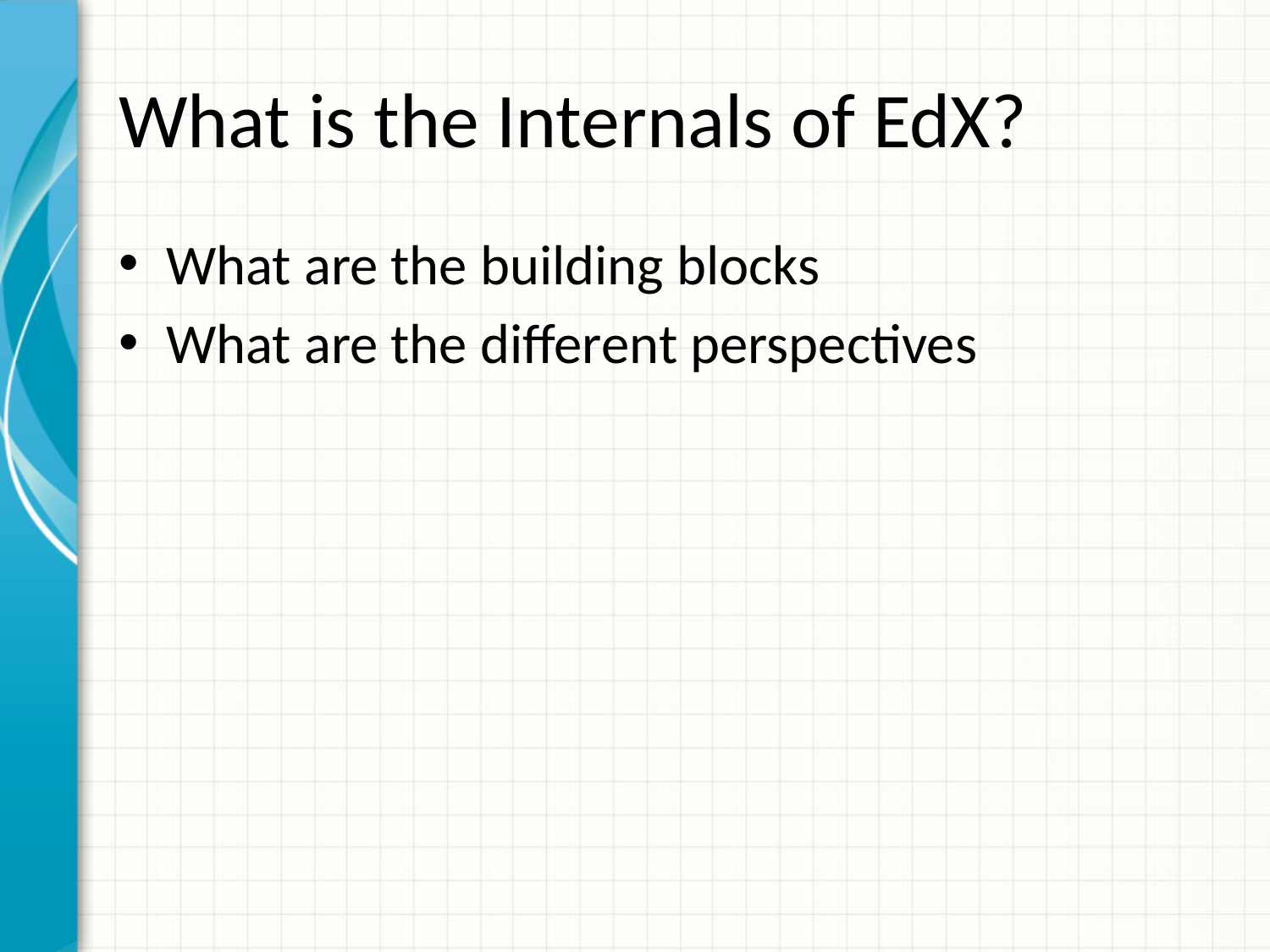

# What is the Internals of EdX?
What are the building blocks
What are the different perspectives